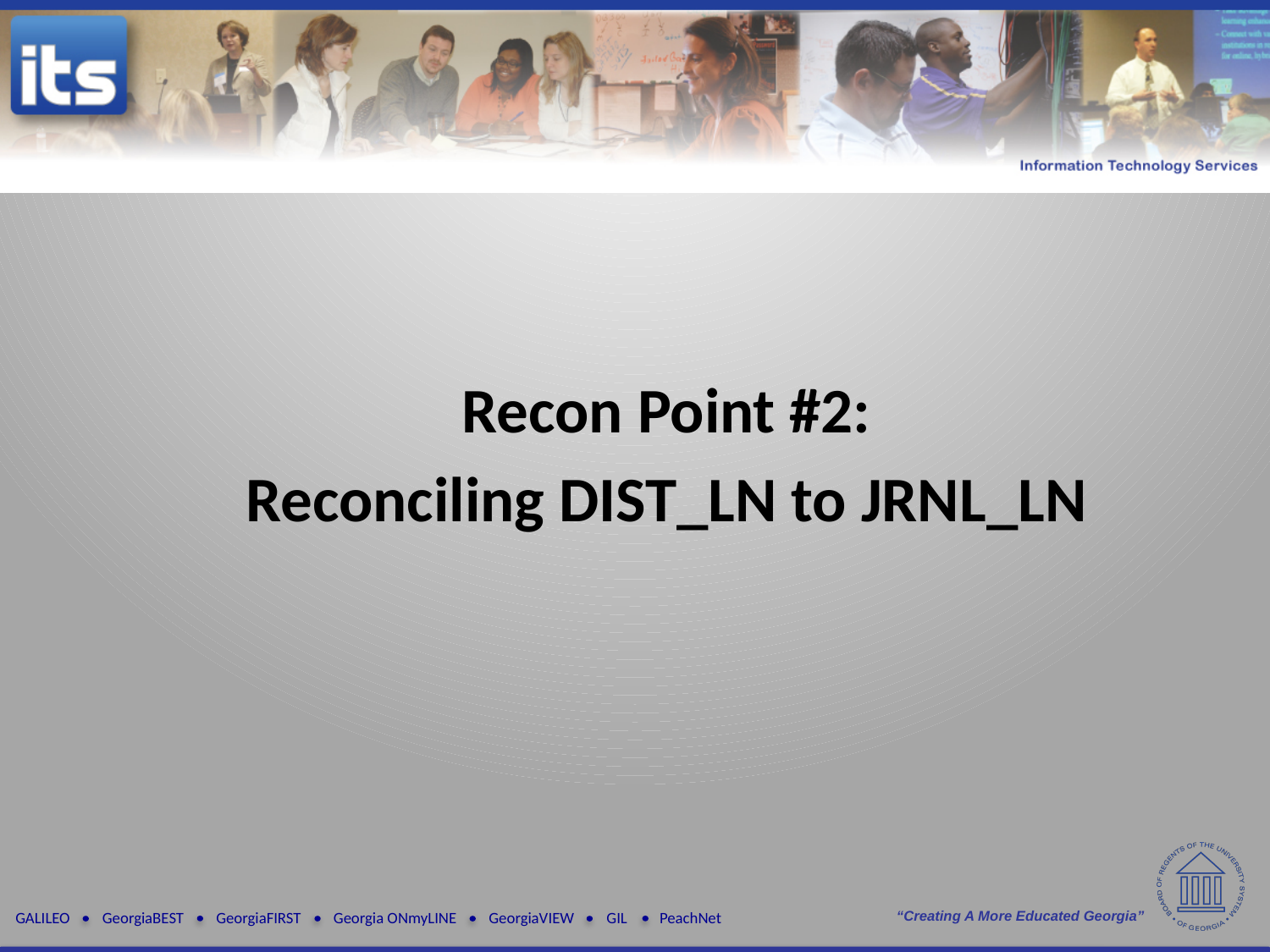

Recon Point #2:
Reconciling DIST_LN to JRNL_LN